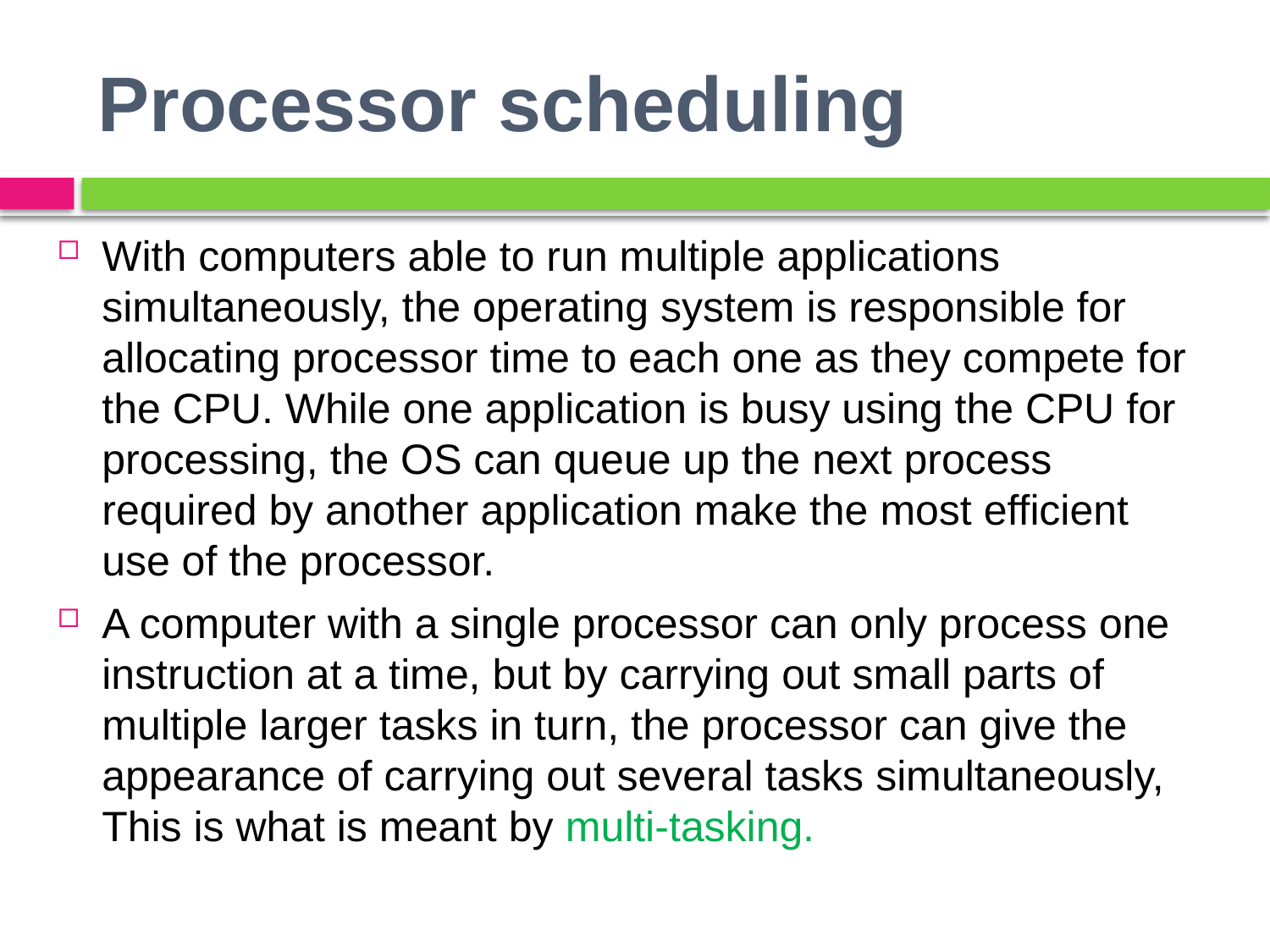

# Processor scheduling
With computers able to run multiple applications simultaneously, the operating system is responsible for allocating processor time to each one as they compete for the CPU. While one application is busy using the CPU for processing, the OS can queue up the next process required by another application make the most efficient use of the processor.
A computer with a single processor can only process one instruction at a time, but by carrying out small parts of multiple larger tasks in turn, the processor can give the appearance of carrying out several tasks simultaneously, This is what is meant by multi-tasking.